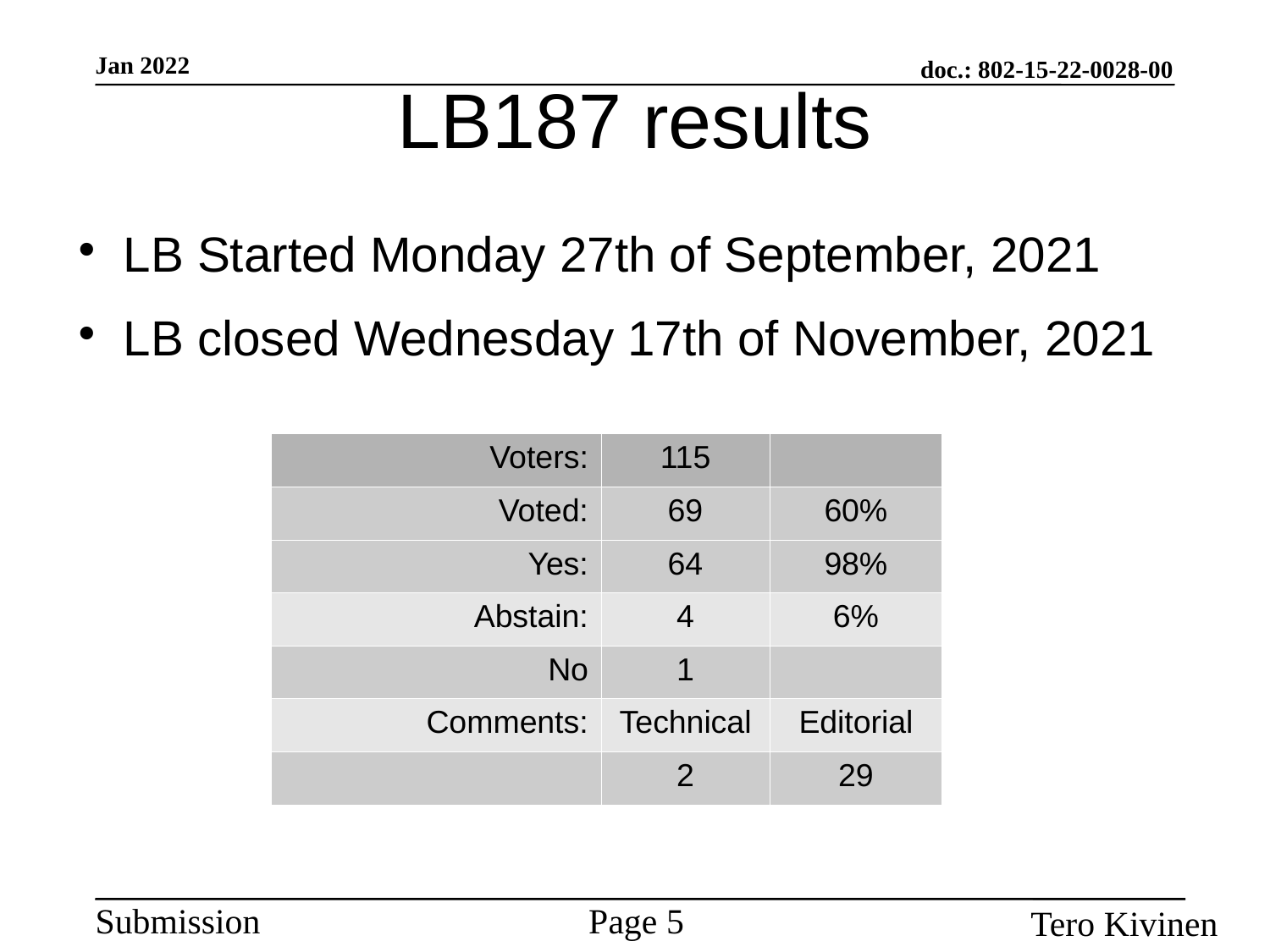

LB187 results
LB Started Monday 27th of September, 2021
LB closed Wednesday 17th of November, 2021

| Voters: | 115 |  |
| --- | --- | --- |
| Voted: | 69 | 60% |
| Yes: | 64 | 98% |
| Abstain: | 4 | 6% |
| No | 1 |  |
| Comments: | Technical | Editorial |
|  | 2 | 29 |